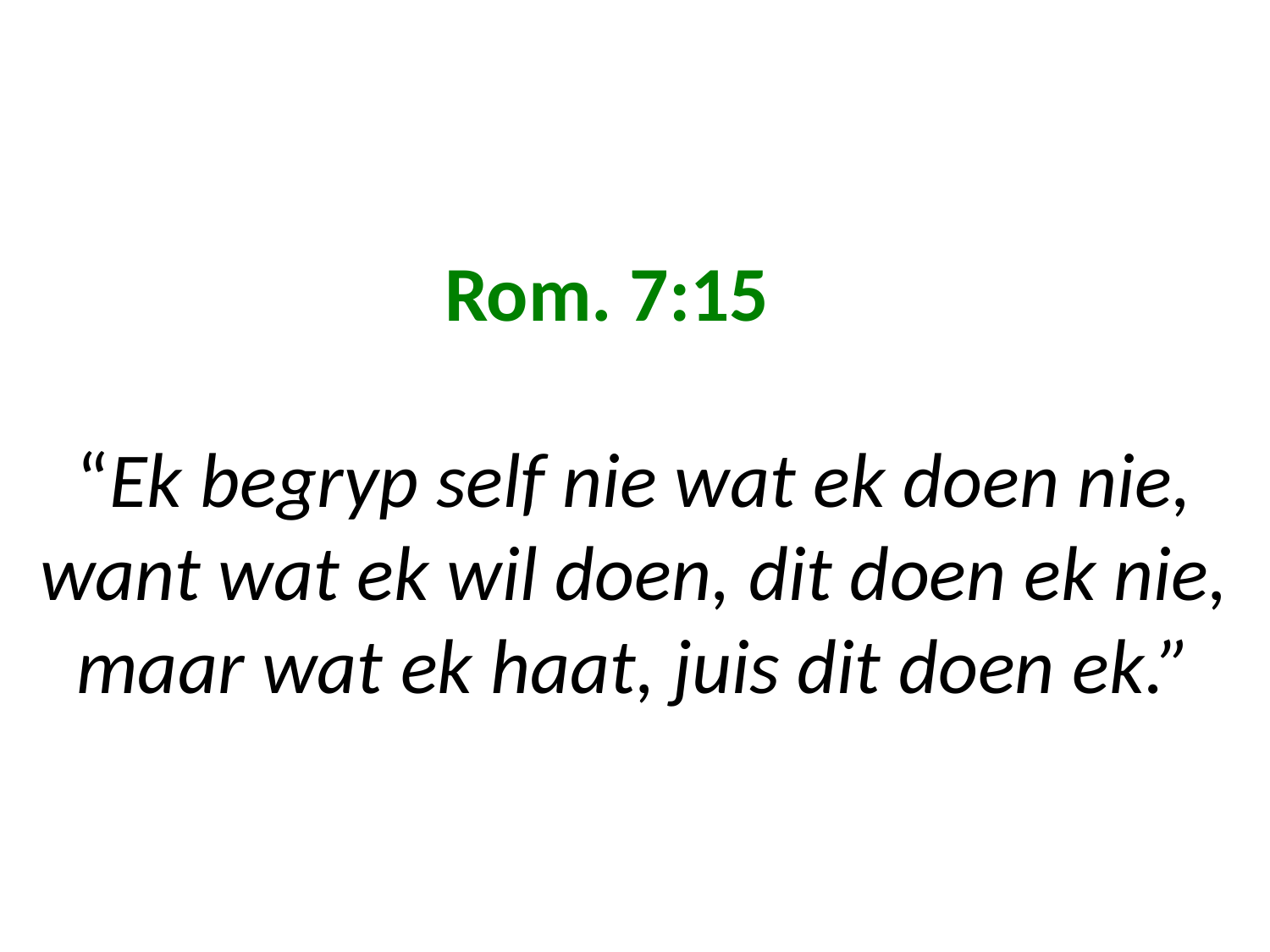

# Rom. 7:15 “Ek begryp self nie wat ek doen nie, want wat ek wil doen, dit doen ek nie, maar wat ek haat, juis dit doen ek.”